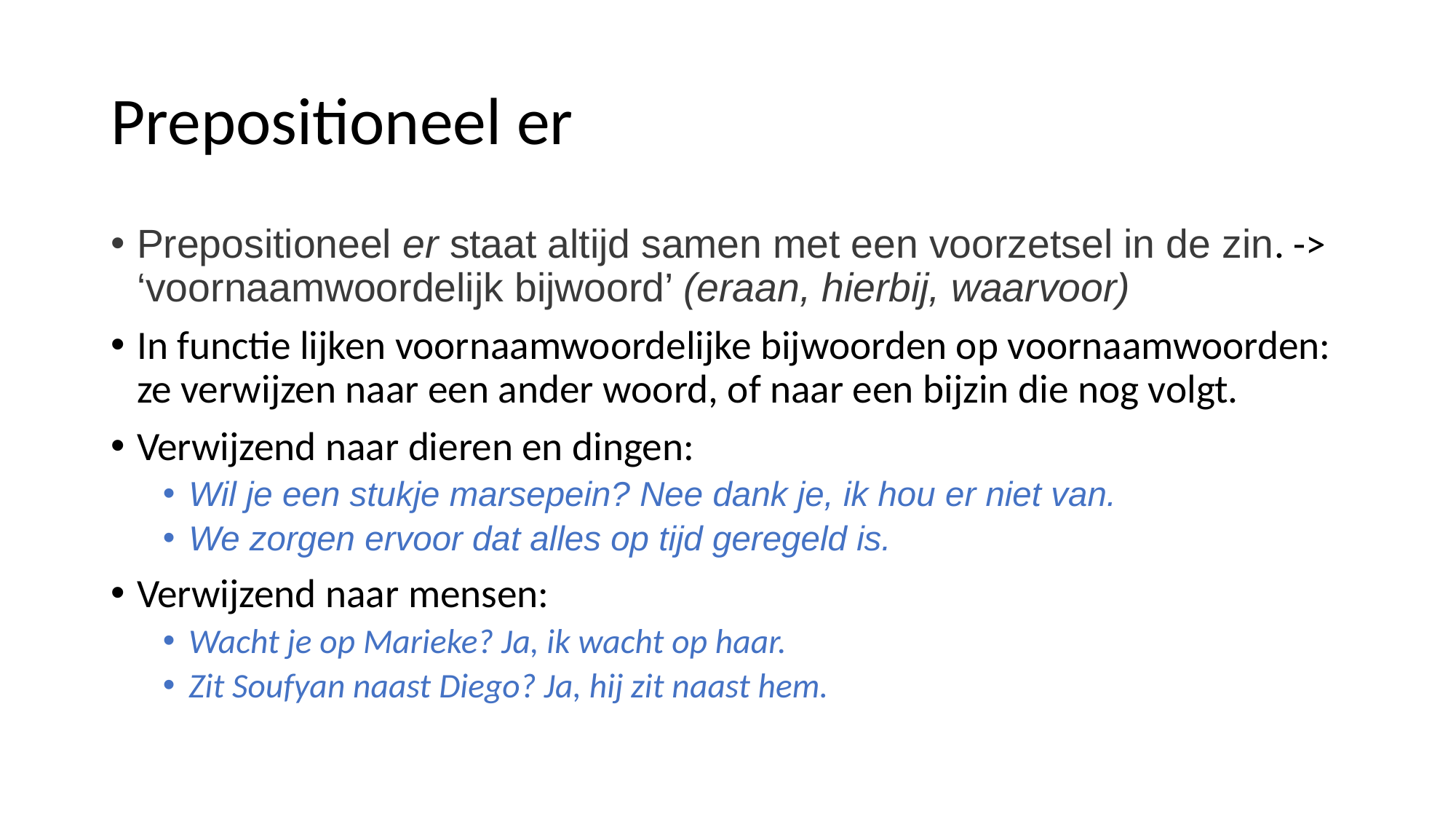

# Prepositioneel er
Prepositioneel er staat altijd samen met een voorzetsel in de zin. -> ‘voornaamwoordelijk bijwoord’ (eraan, hierbij, waarvoor)
In functie lijken voornaamwoordelijke bijwoorden op voornaamwoorden: ze verwijzen naar een ander woord, of naar een bijzin die nog volgt.
Verwijzend naar dieren en dingen:
Wil je een stukje marsepein? Nee dank je, ik hou er niet van.
We zorgen ervoor dat alles op tijd geregeld is.
Verwijzend naar mensen:
Wacht je op Marieke? Ja, ik wacht op haar.
Zit Soufyan naast Diego? Ja, hij zit naast hem.